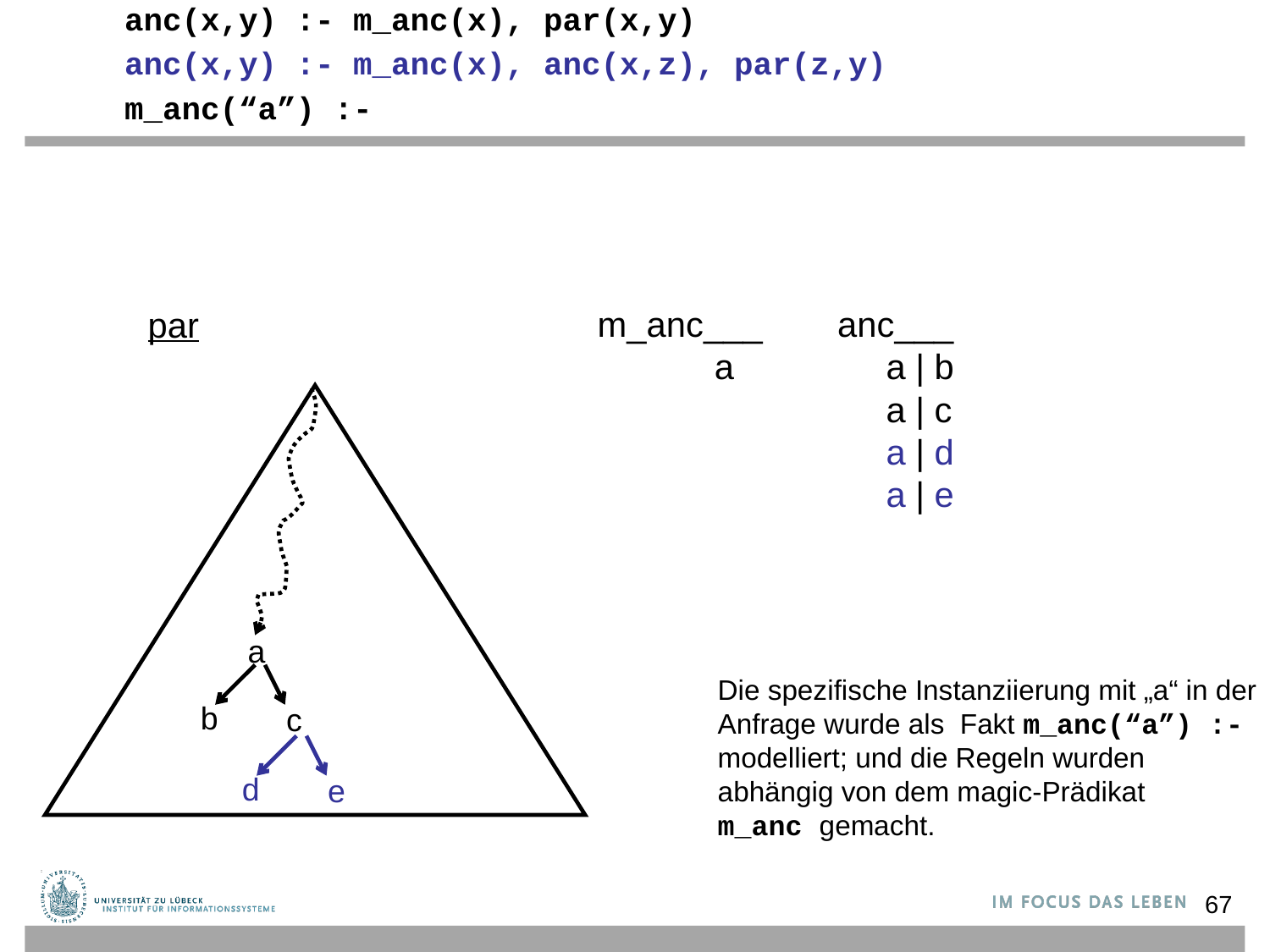

anc(x,y) :- m_anc(x), par(x,y)
anc(x,y) :- m_anc(x), anc(x,z), par(z,y)
m_anc(“a”) :-
par
m_anc___
            a
anc___
     a | b
     a | c
     a | d
     a | e

a

Die spezifische Instanziierung mit „a“ in der
Anfrage wurde als  Fakt m_anc(“a”) :-
modelliert; und die Regeln wurden
abhängig von dem magic-Prädikat
m_anc gemacht.
b
c

d
e
67